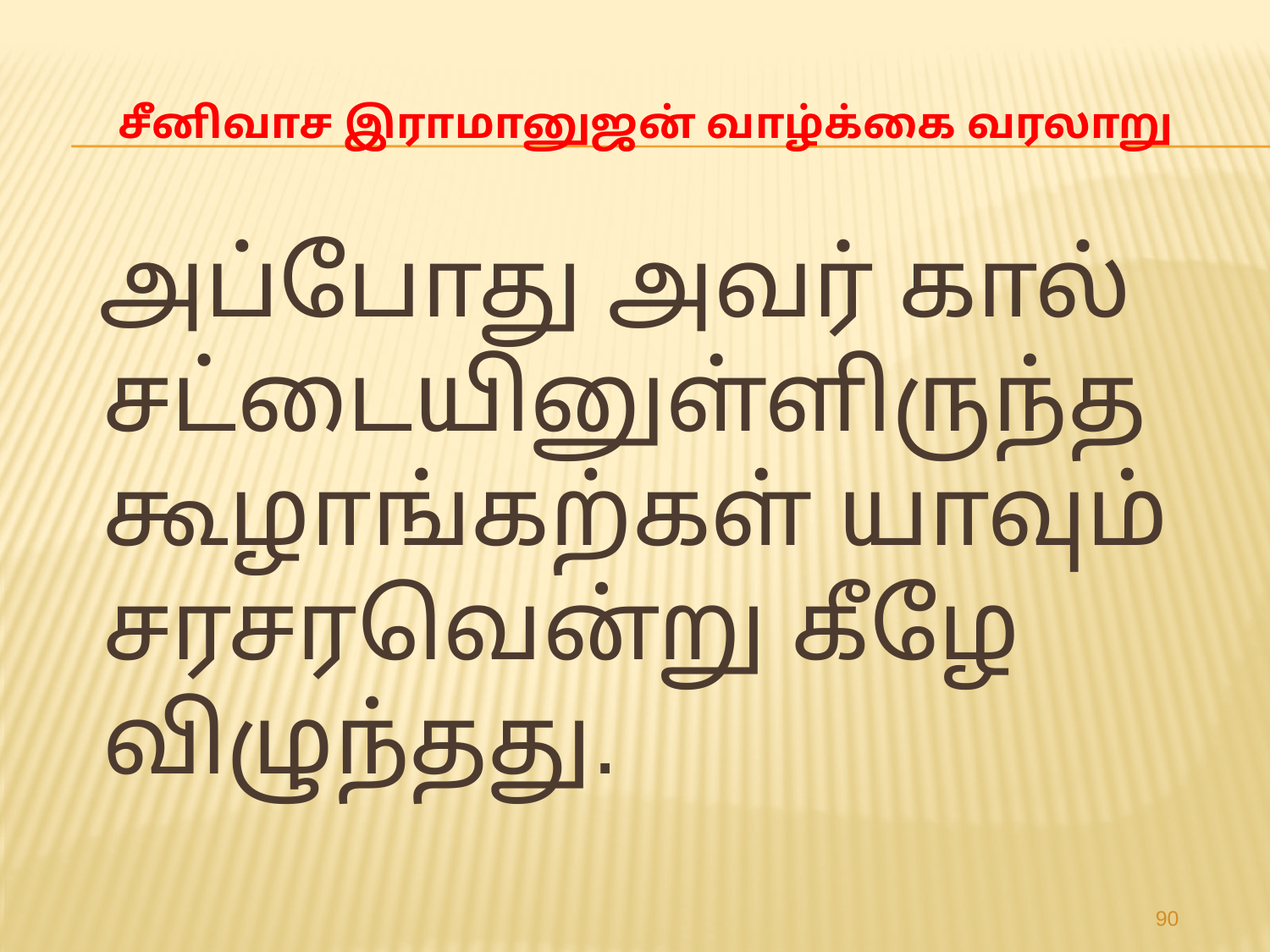

# சீனிவாச இராமானுஜன் வாழ்க்கை வரலாறு
   அப்போது அவர் கால் சட்டையினுள்ளிருந்த கூழாங்கற்கள் யாவும் சரசரவென்று கீழே விழுந்தது.

90